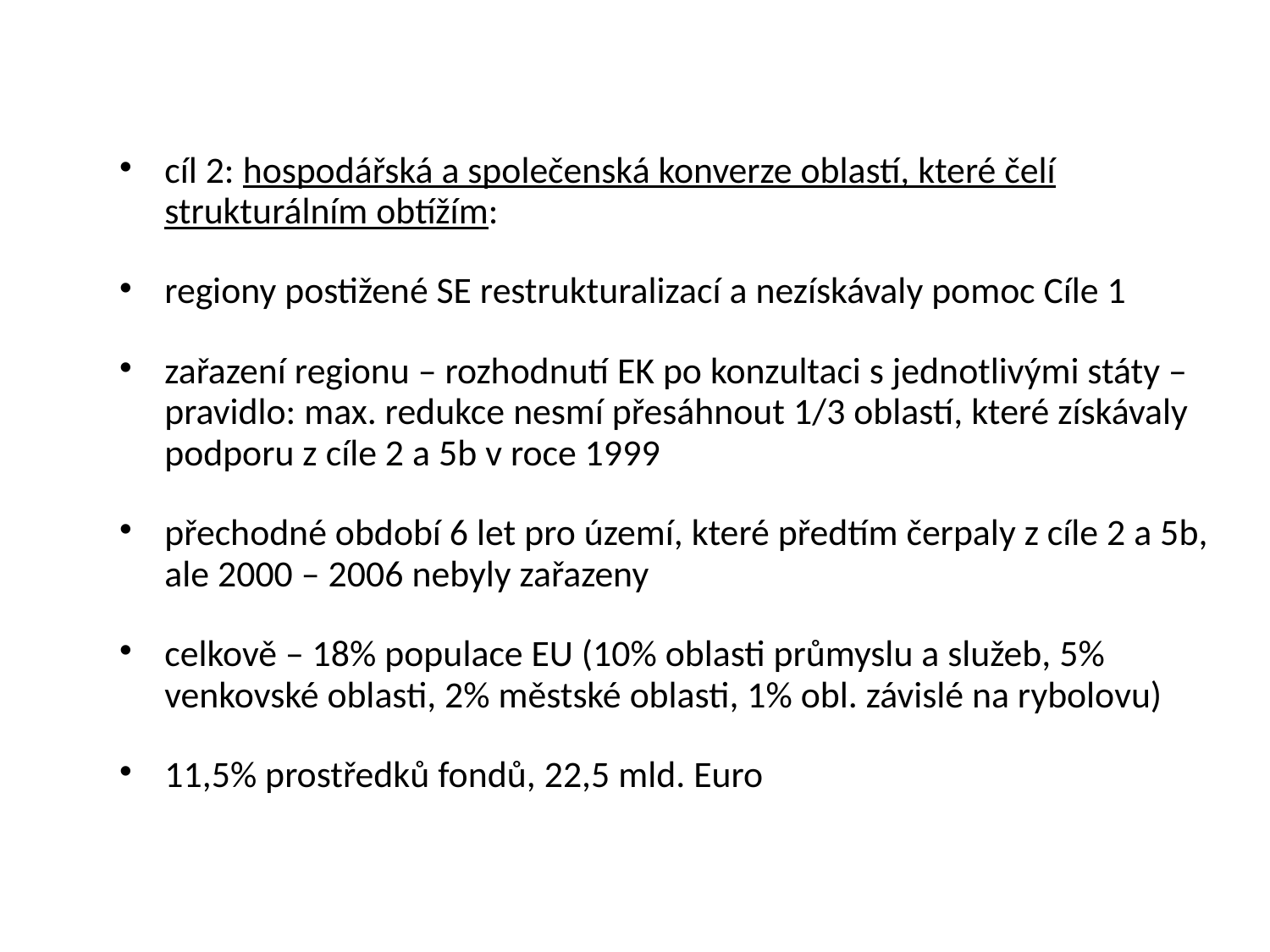

cíl 2: hospodářská a společenská konverze oblastí, které čelí strukturálním obtížím:
regiony postižené SE restrukturalizací a nezískávaly pomoc Cíle 1
zařazení regionu – rozhodnutí EK po konzultaci s jednotlivými státy – pravidlo: max. redukce nesmí přesáhnout 1/3 oblastí, které získávaly podporu z cíle 2 a 5b v roce 1999
přechodné období 6 let pro území, které předtím čerpaly z cíle 2 a 5b, ale 2000 – 2006 nebyly zařazeny
celkově – 18% populace EU (10% oblasti průmyslu a služeb, 5% venkovské oblasti, 2% městské oblasti, 1% obl. závislé na rybolovu)
11,5% prostředků fondů, 22,5 mld. Euro